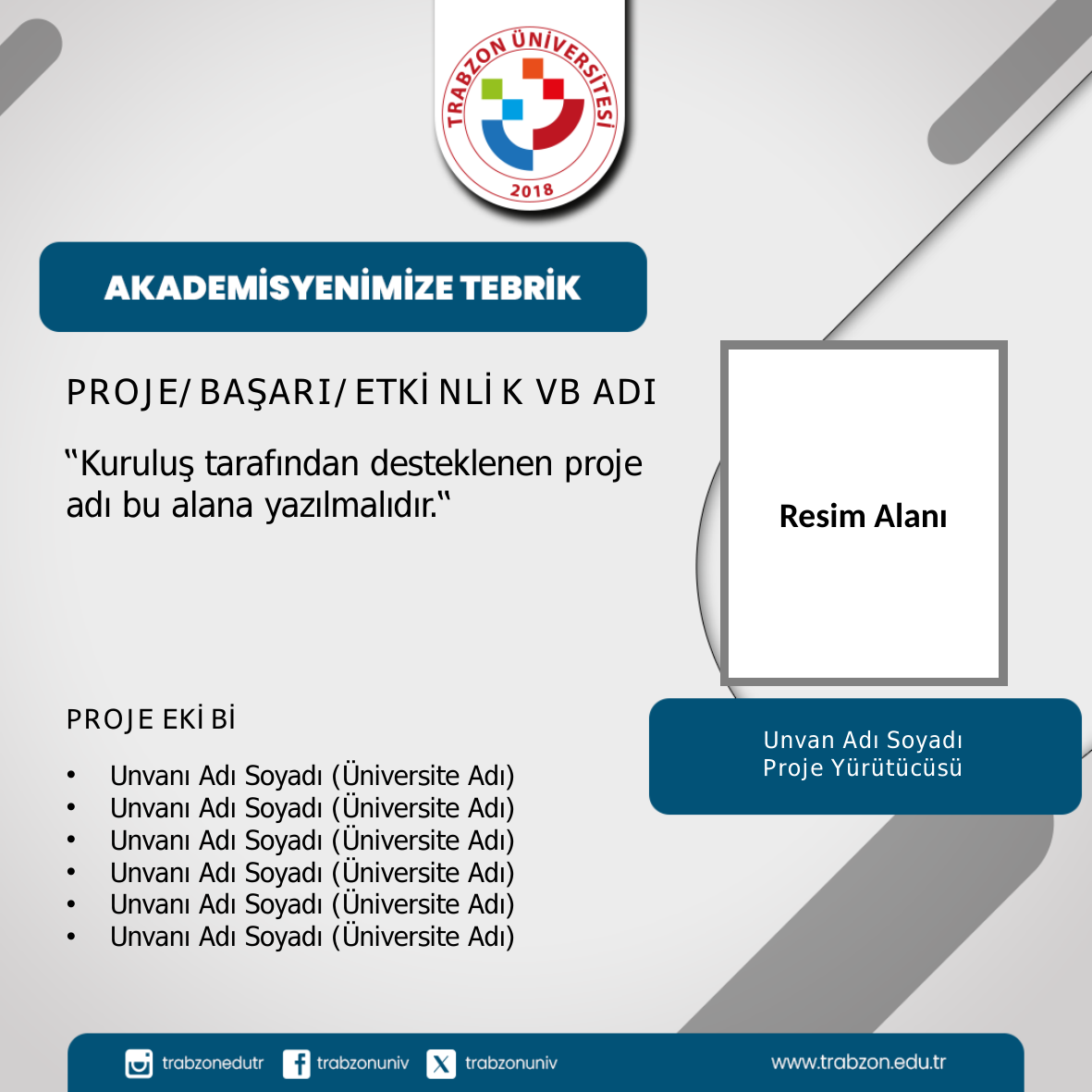

Resim Alanı
PROJE/BAŞARI/ETKİNLİK VB ADI
“Kuruluş tarafından desteklenen proje adı bu alana yazılmalıdır.“
PROJE EKİBİ
Unvan Adı Soyadı
Proje Yürütücüsü
Unvanı Adı Soyadı (Üniversite Adı)
Unvanı Adı Soyadı (Üniversite Adı)
Unvanı Adı Soyadı (Üniversite Adı)
Unvanı Adı Soyadı (Üniversite Adı)
Unvanı Adı Soyadı (Üniversite Adı)
Unvanı Adı Soyadı (Üniversite Adı)